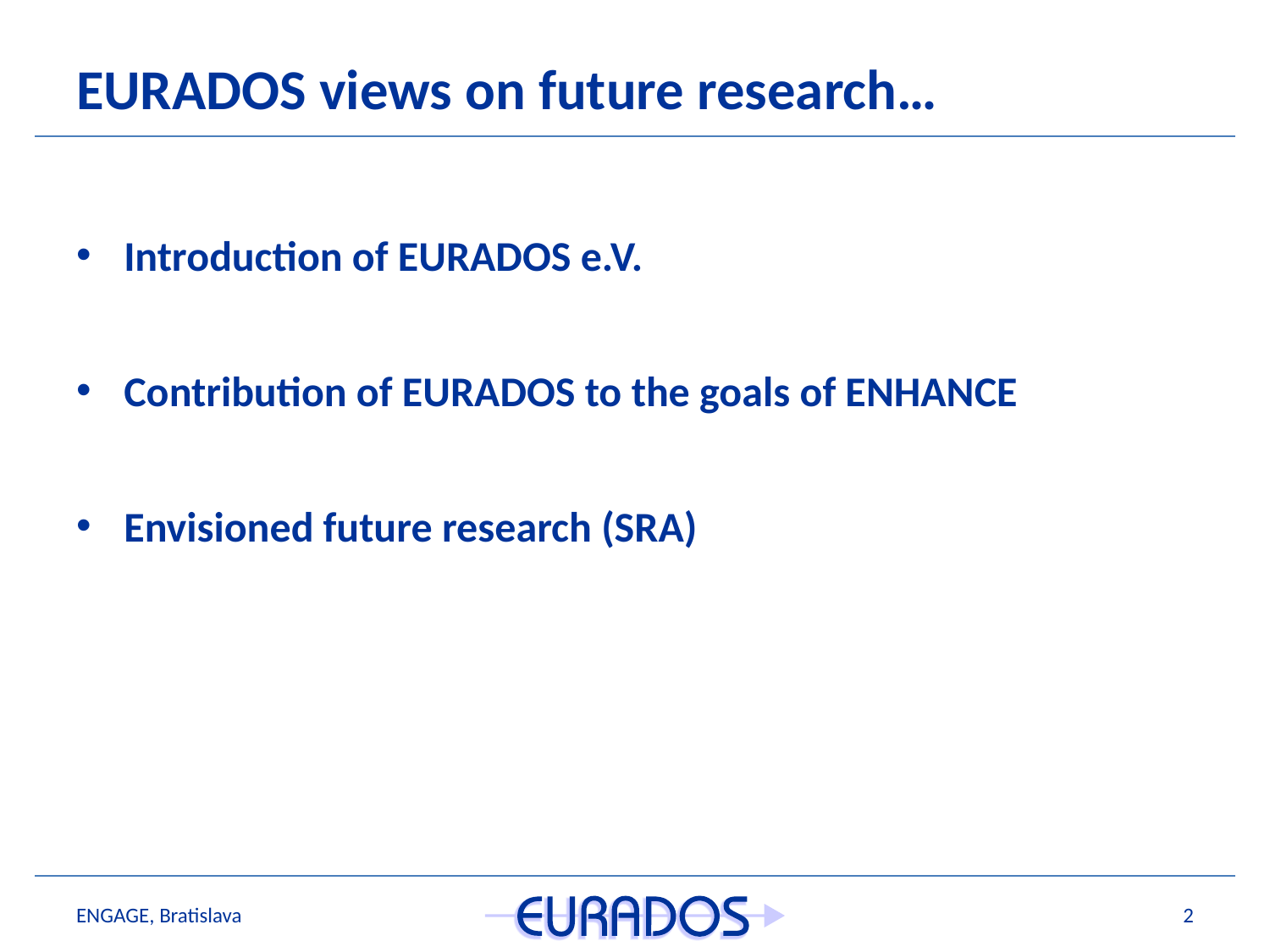

# EURADOS views on future research…
Introduction of EURADOS e.V.
Contribution of EURADOS to the goals of ENHANCE
Envisioned future research (SRA)
ENGAGE, Bratislava
2